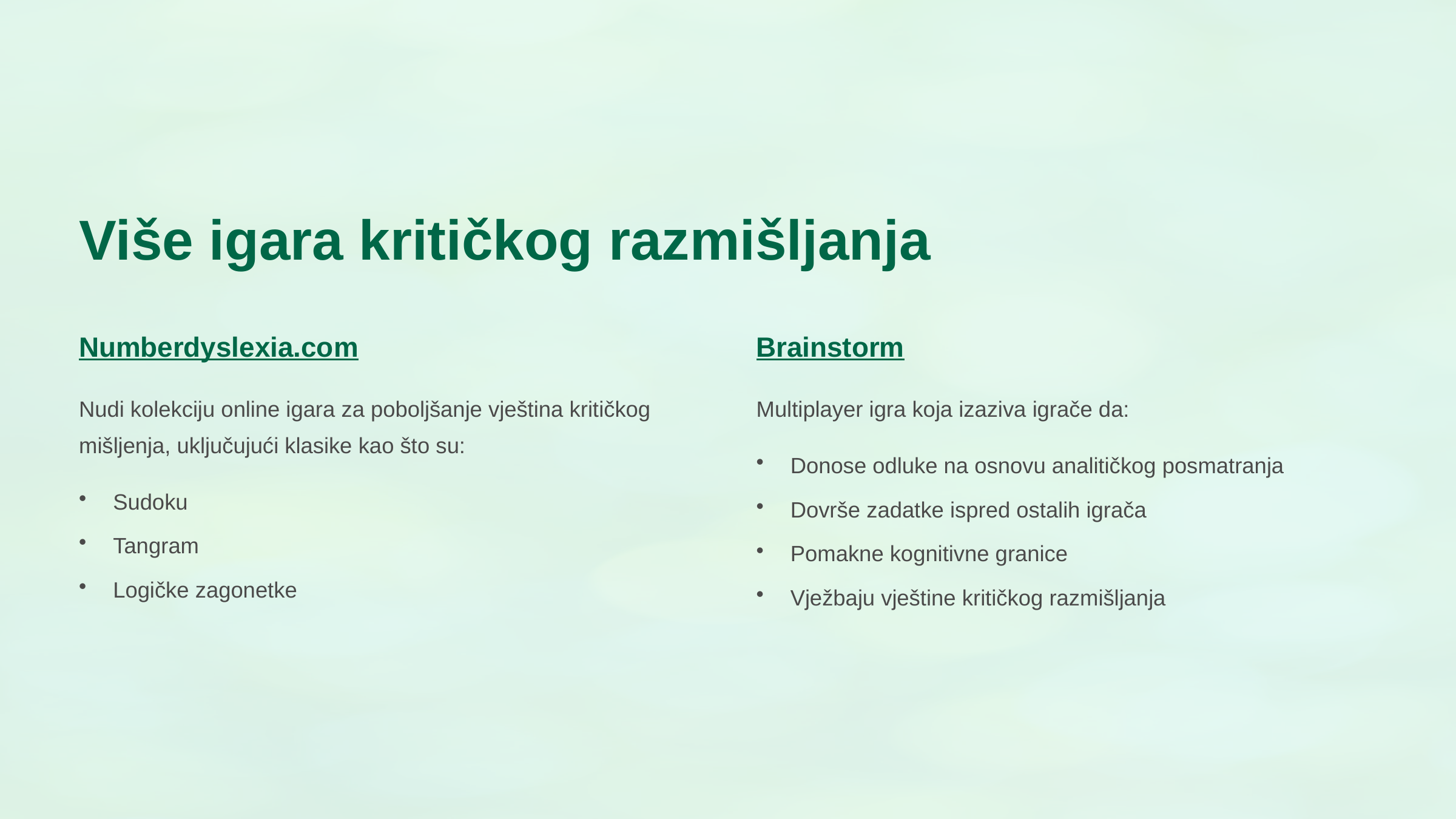

Više igara kritičkog razmišljanja
Numberdyslexia.com
Brainstorm
Nudi kolekciju online igara za poboljšanje vještina kritičkog mišljenja, uključujući klasike kao što su:
Multiplayer igra koja izaziva igrače da:
Donose odluke na osnovu analitičkog posmatranja
Sudoku
Dovrše zadatke ispred ostalih igrača
Tangram
Pomakne kognitivne granice
Logičke zagonetke
Vježbaju vještine kritičkog razmišljanja